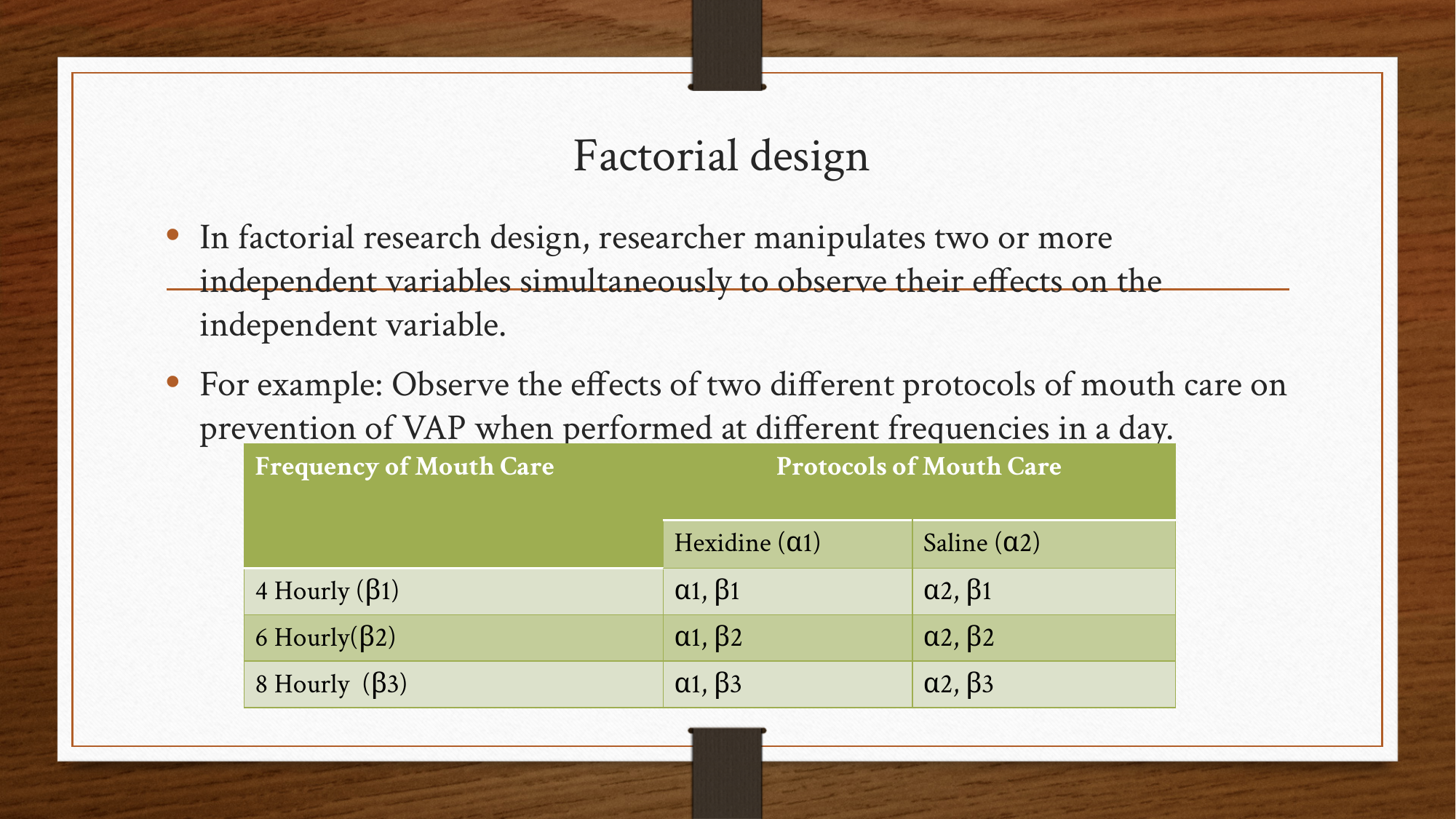

# Factorial design
In factorial research design, researcher manipulates two or more independent variables simultaneously to observe their effects on the independent variable.
For example: Observe the effects of two different protocols of mouth care on prevention of VAP when performed at different frequencies in a day.

| Frequency of Mouth Care | Protocols of Mouth Care |  |
| --- | --- | --- |
|  | Hexidine (α1) | Saline (α2) |
| 4 Hourly (β1) | α1, β1 | α2, β1 |
| 6 Hourly(β2) | α1, β2 | α2, β2 |
| 8 Hourly (β3) | α1, β3 | α2, β3 |